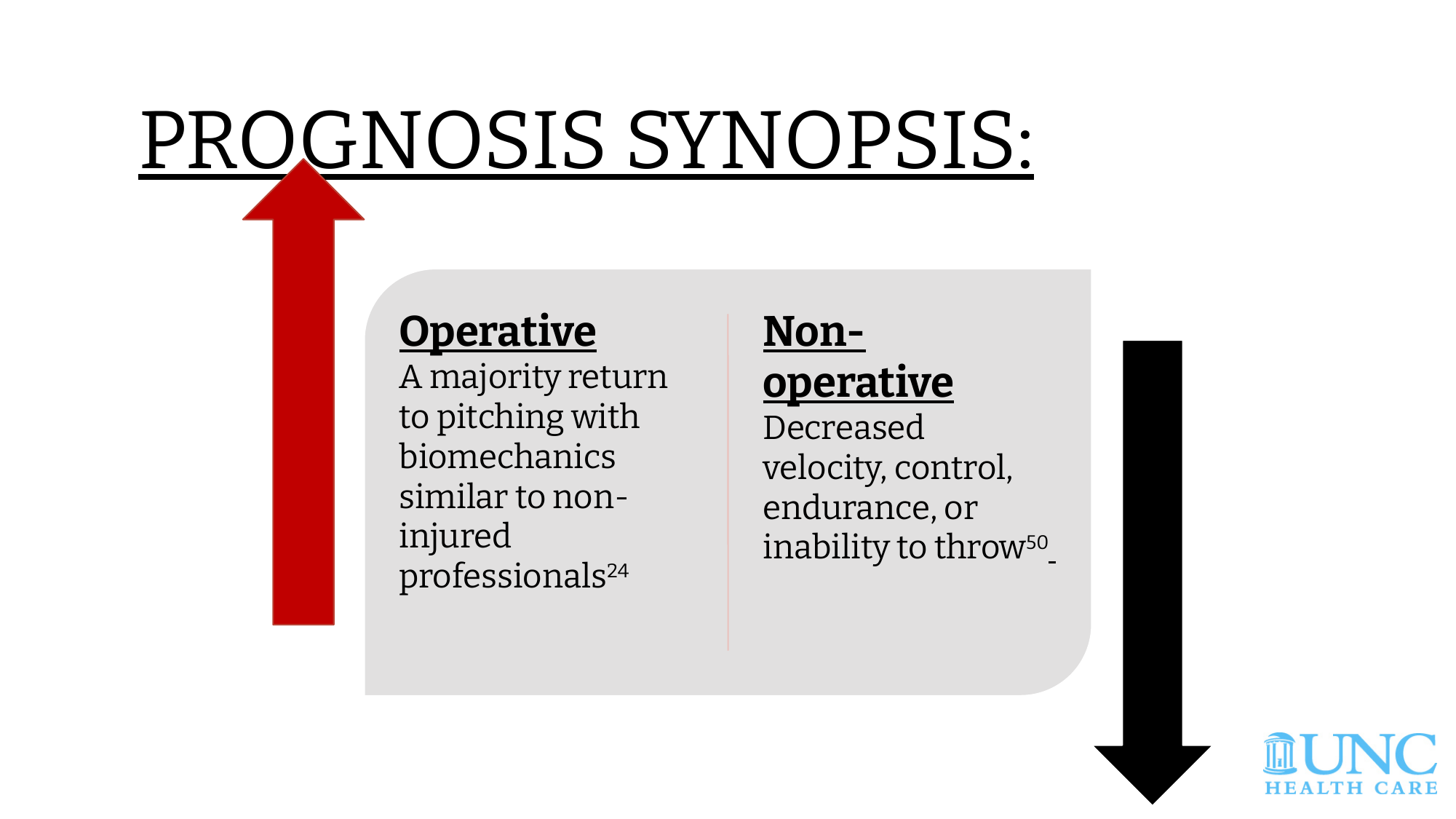

# Prognosis Synopsis:
(+) prognosis
Operative
A majority return to pitching with biomechanics similar to non-injured professionals24
(-) prognosis
Non-operative
Decreased velocity, control, endurance, or inability to throw50